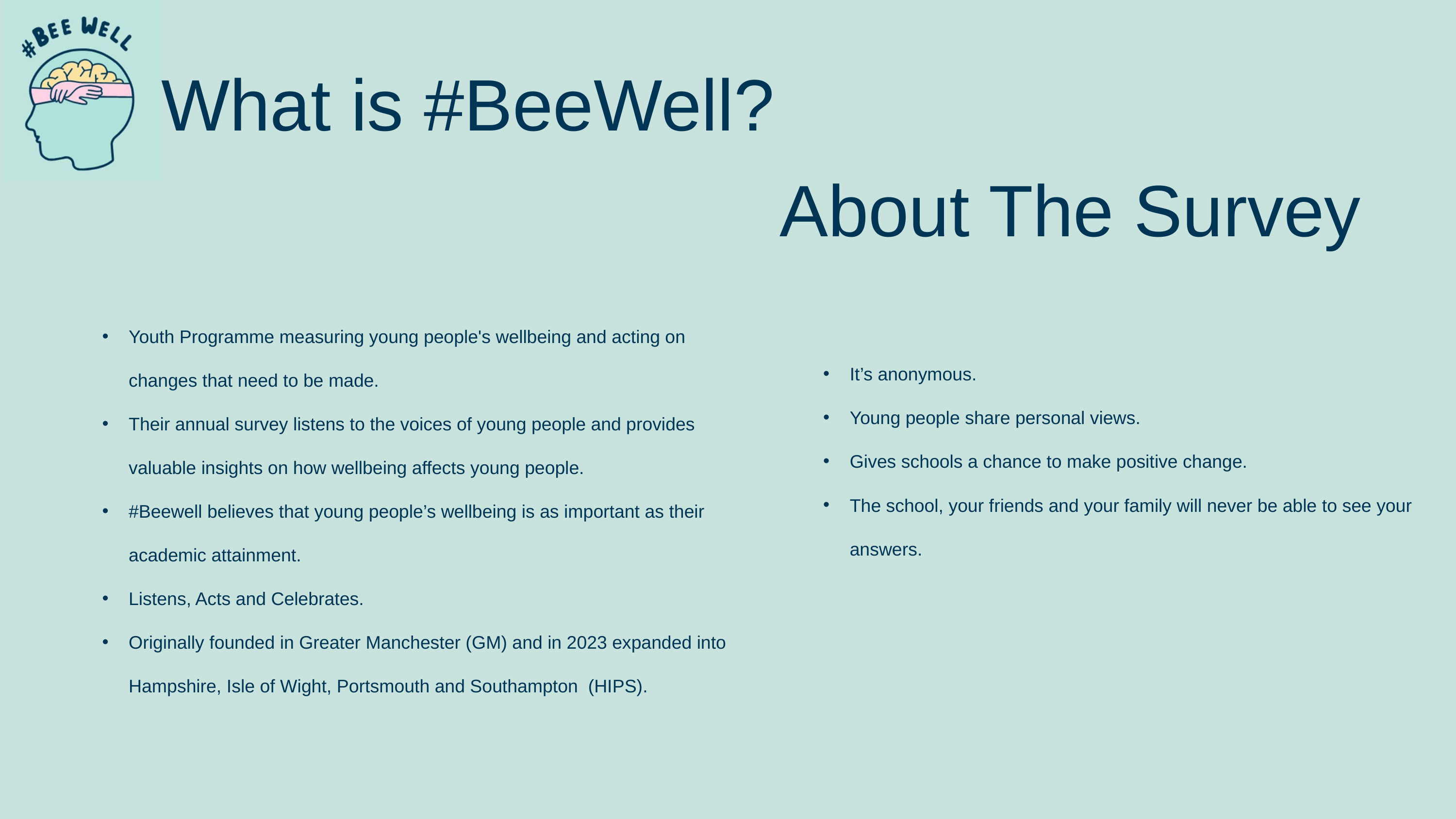

What is #BeeWell?

​
Youth Programme measuring young people's wellbeing and acting on changes that need to be made.
Their annual survey listens to the voices of young people and provides valuable insights on how wellbeing affects young people.
#Beewell believes that young people’s wellbeing is as important as their academic attainment.
Listens, Acts and Celebrates.
Originally founded in Greater Manchester (GM) and in 2023 expanded into Hampshire, Isle of Wight, Portsmouth and Southampton  (HIPS).
About The Survey

​
It’s anonymous.
Young people share personal views.
Gives schools a chance to make positive change.
The school, your friends and your family will never be able to see your answers.